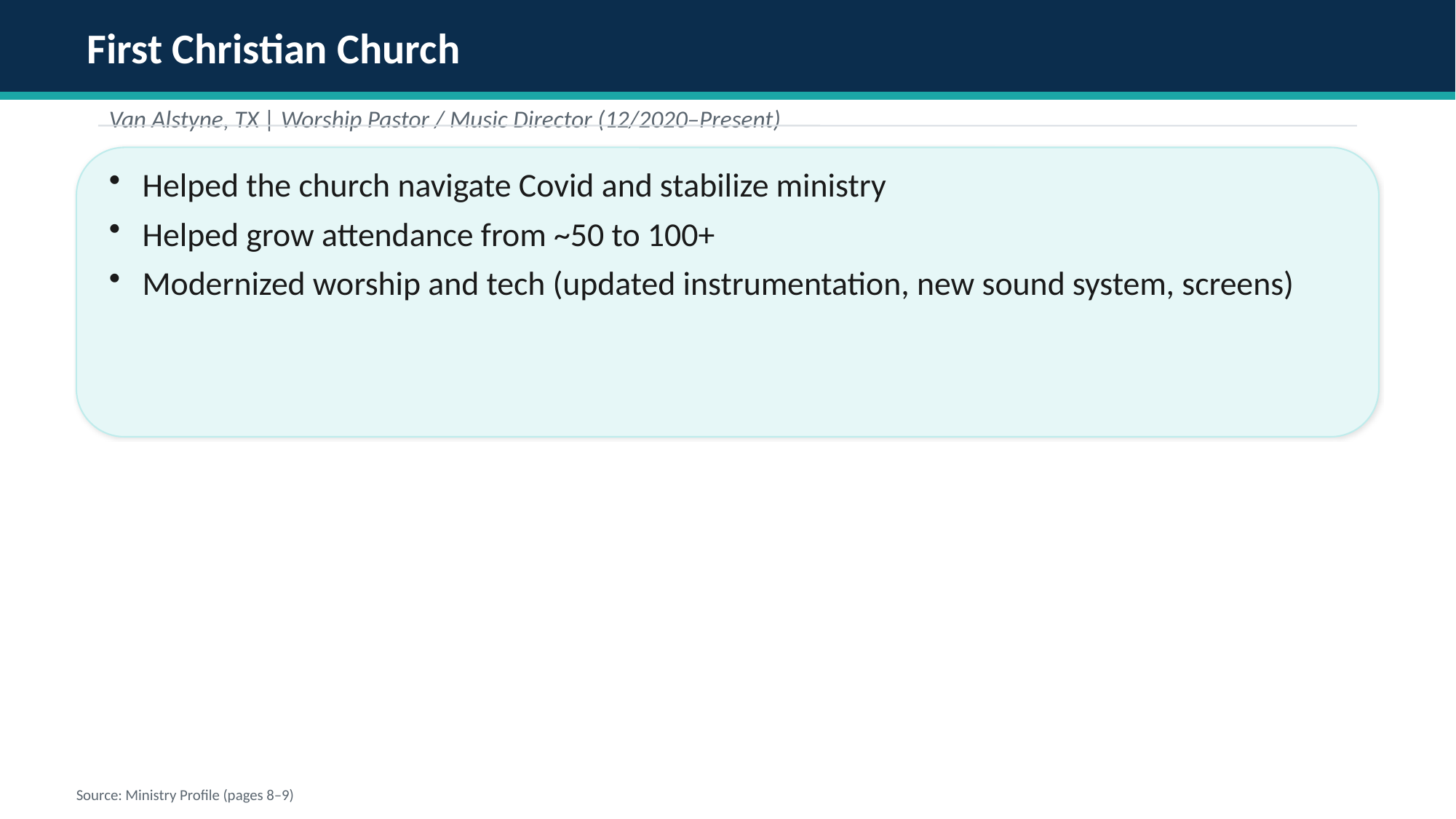

First Christian Church

Van Alstyne, TX | Worship Pastor / Music Director (12/2020–Present)

Helped the church navigate Covid and stabilize ministry
Helped grow attendance from ~50 to 100+
Modernized worship and tech (updated instrumentation, new sound system, screens)
Source: Ministry Profile (pages 8–9)